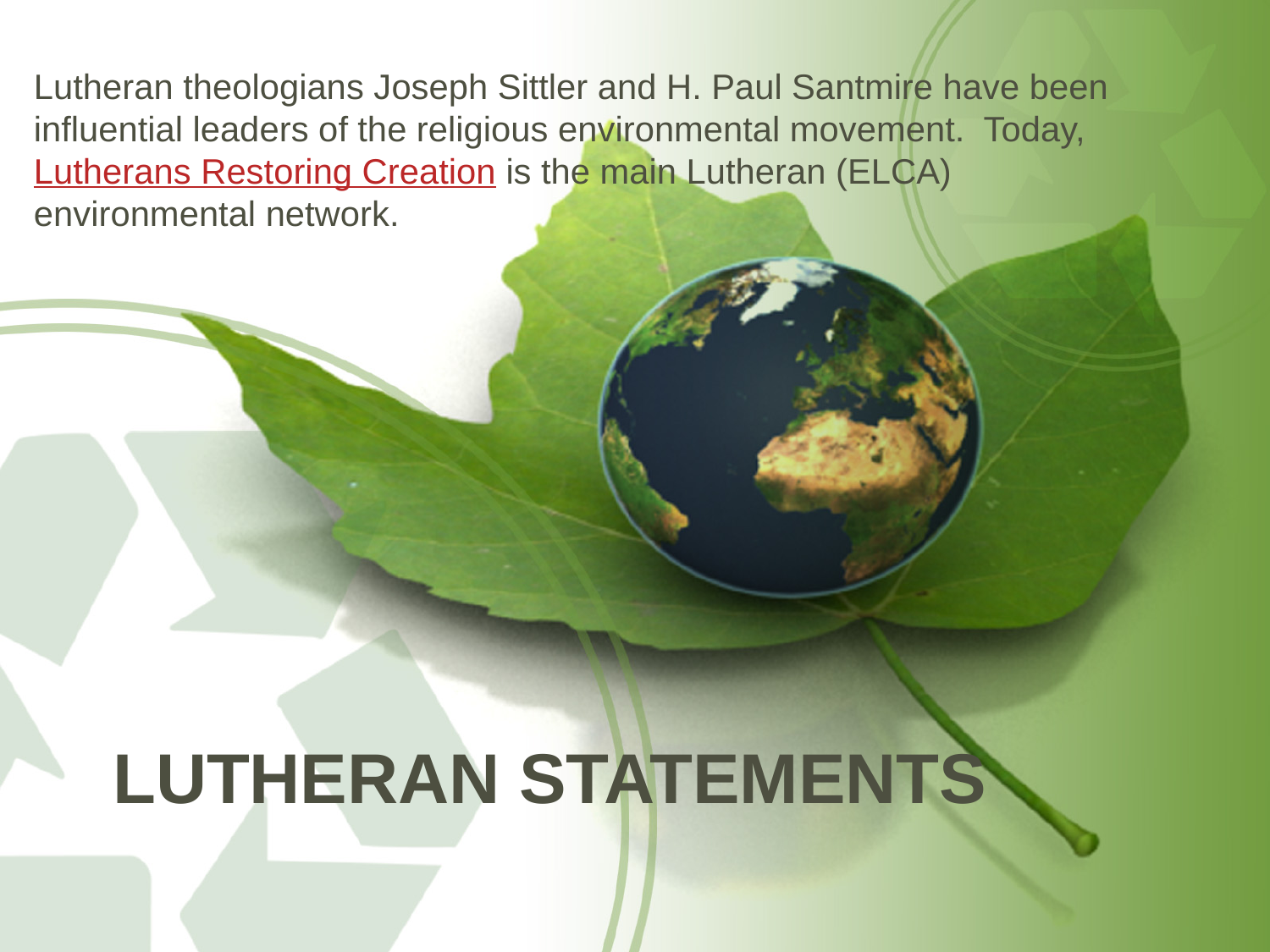

Lutheran theologians Joseph Sittler and H. Paul Santmire have been influential leaders of the religious environmental movement.  Today, Lutherans Restoring Creation is the main Lutheran (ELCA) environmental network.
# Lutheran Statements